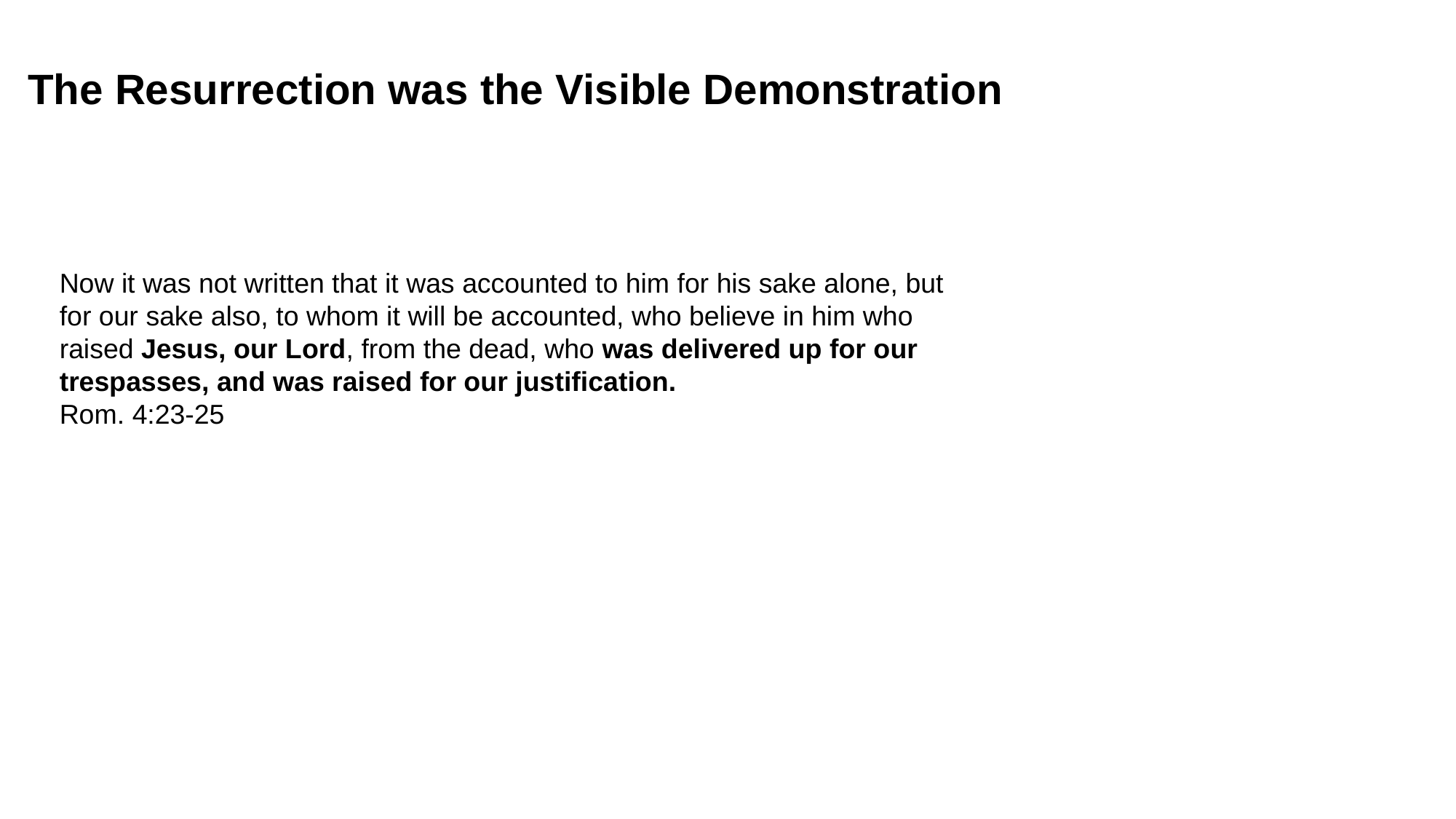

The Resurrection was the Visible Demonstration
Now it was not written that it was accounted to him for his sake alone, but for our sake also, to whom it will be accounted, who believe in him who raised Jesus, our Lord, from the dead, who was delivered up for our trespasses, and was raised for our justification.
Rom. 4:23-25